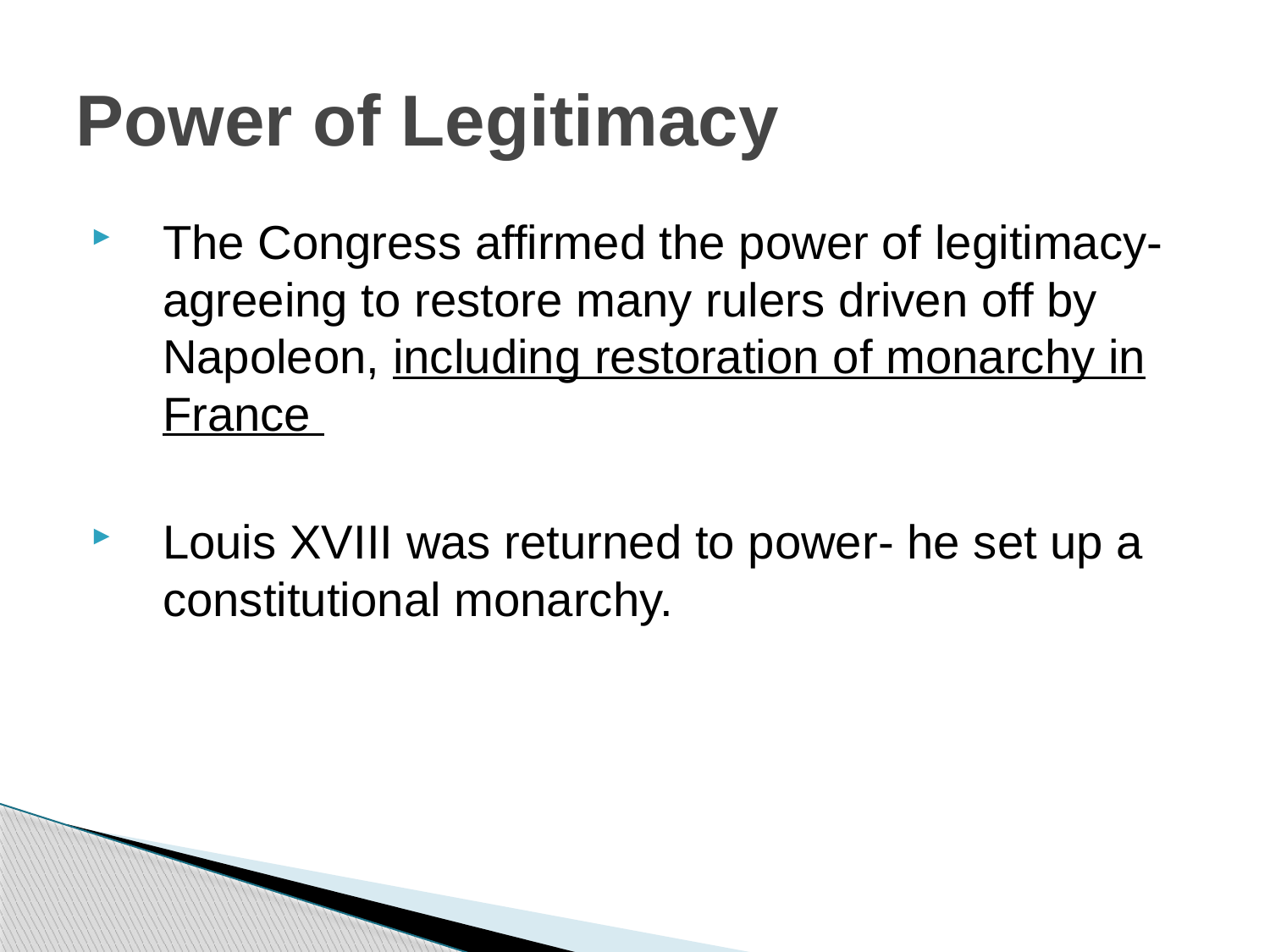

# Power of Legitimacy
The Congress affirmed the power of legitimacy- agreeing to restore many rulers driven off by Napoleon, including restoration of monarchy in France

Louis XVIII was returned to power- he set up a constitutional monarchy.